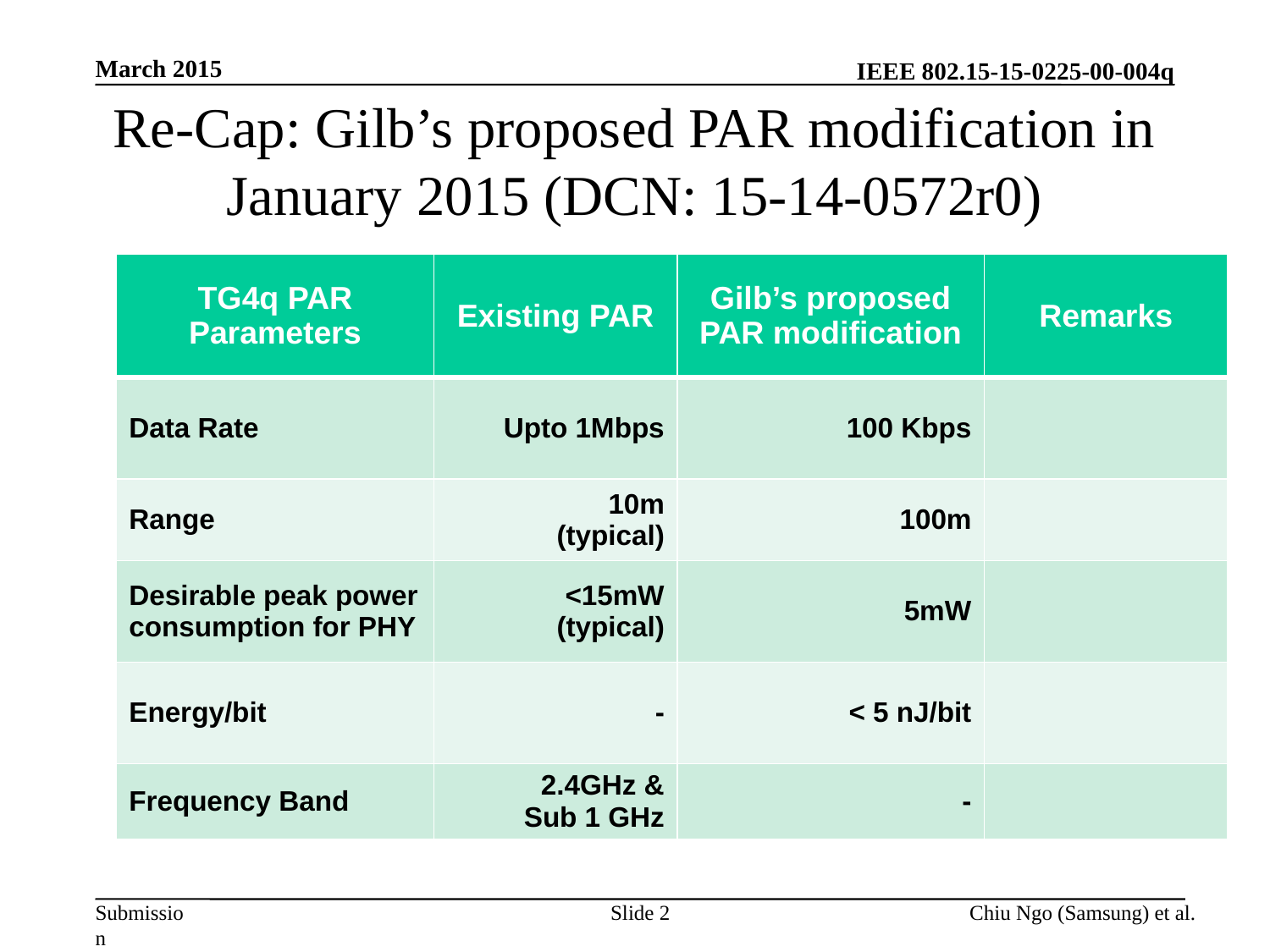

March 2015
# Re-Cap: Gilb’s proposed PAR modification in January 2015 (DCN: 15-14-0572r0)
| TG4q PAR Parameters | Existing PAR | Gilb’s proposed PAR modification | Remarks |
| --- | --- | --- | --- |
| Data Rate | Upto 1Mbps | 100 Kbps |  |
| Range | 10m (typical) | 100m |  |
| Desirable peak power consumption for PHY | <15mW (typical) | 5mW |  |
| Energy/bit | - | < 5 nJ/bit |  |
| Frequency Band | 2.4GHz & Sub 1 GHz | - |  |
Slide 2
Chiu Ngo (Samsung) et al.